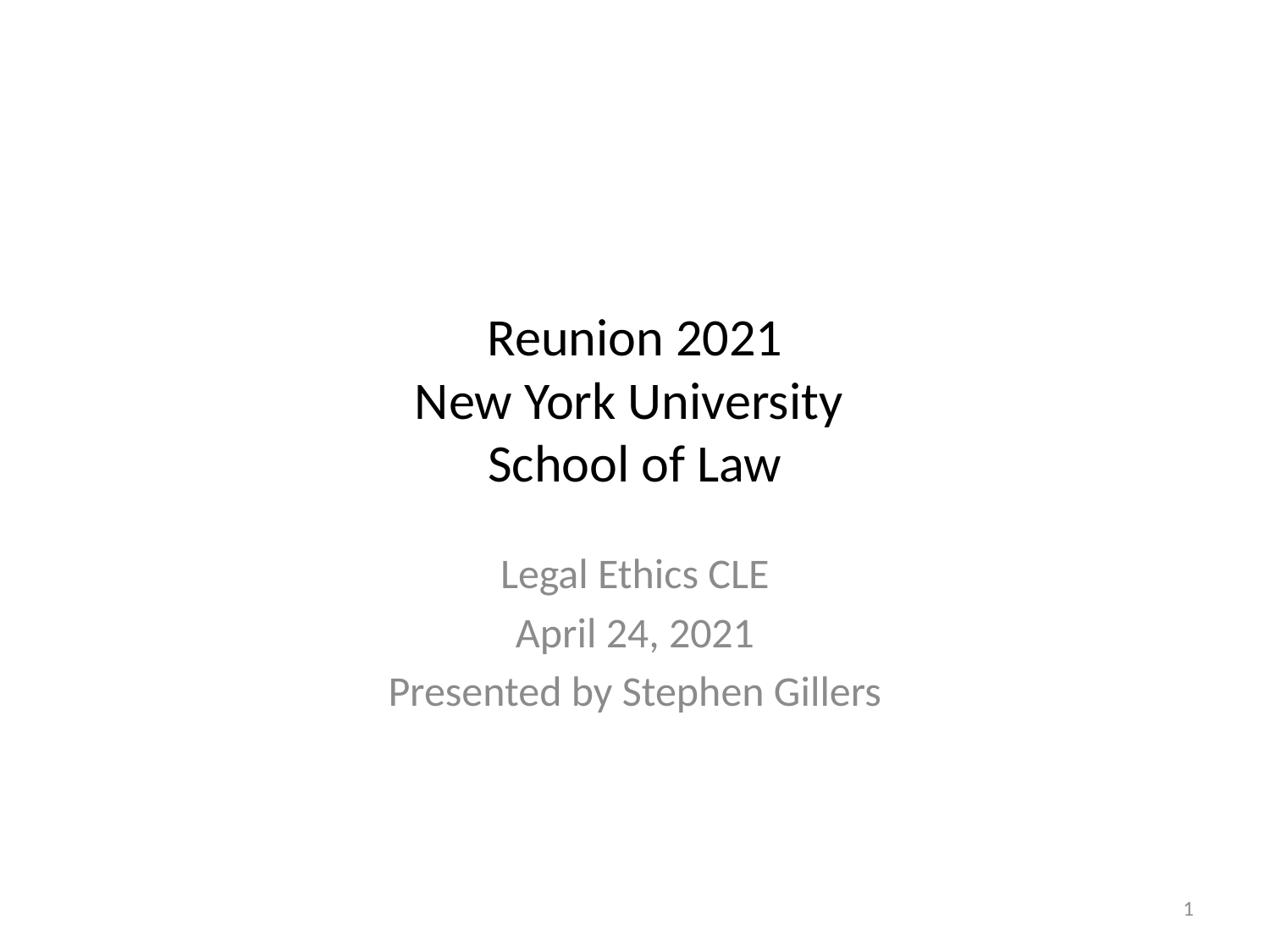

# Reunion 2021 New York University School of Law
Legal Ethics CLE
April 24, 2021
Presented by Stephen Gillers
1